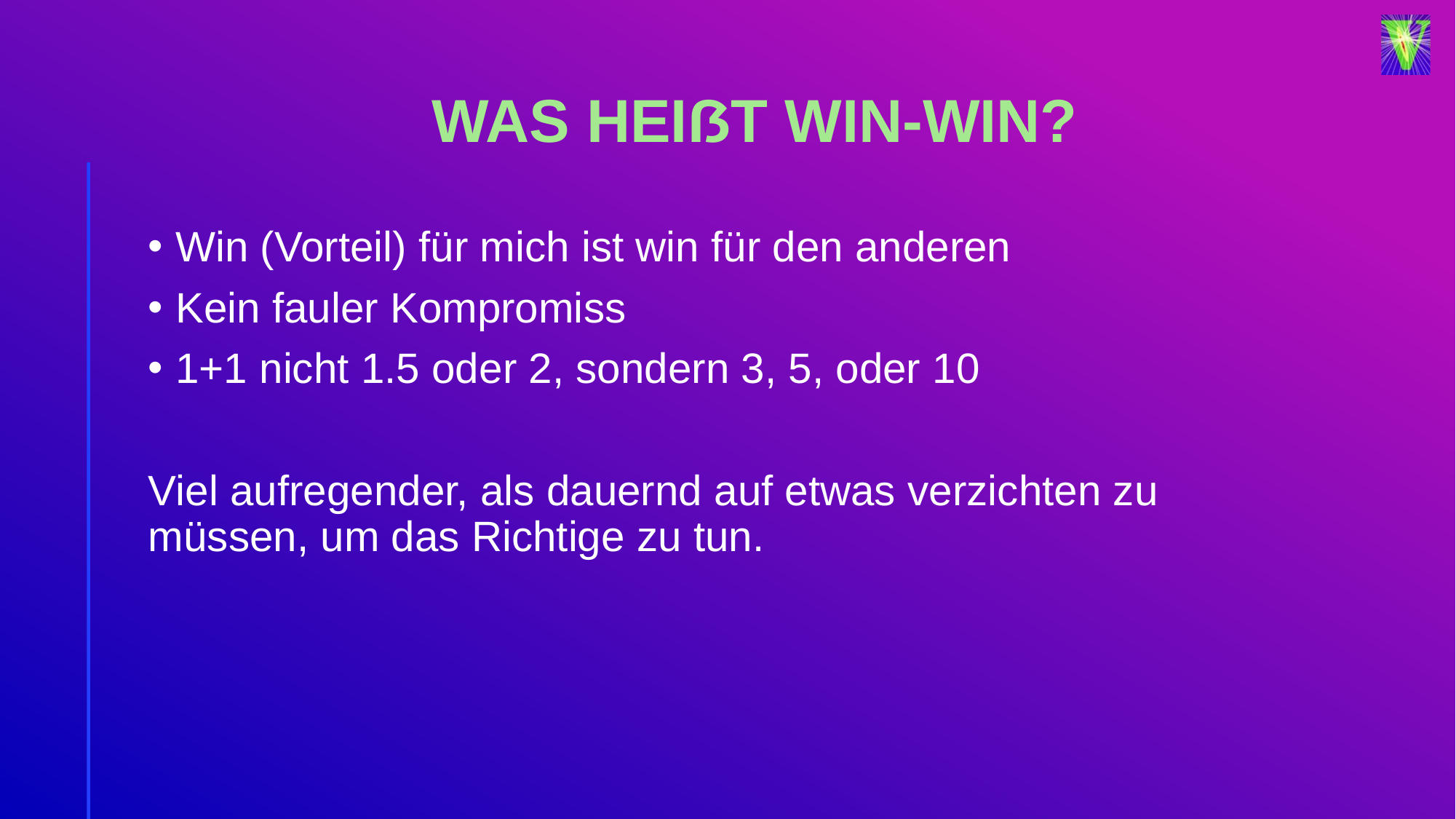

# Was heißt win-win?
Win (Vorteil) für mich ist win für den anderen
Kein fauler Kompromiss
1+1 nicht 1.5 oder 2, sondern 3, 5, oder 10

Viel aufregender, als dauernd auf etwas verzichten zu müssen, um das Richtige zu tun.